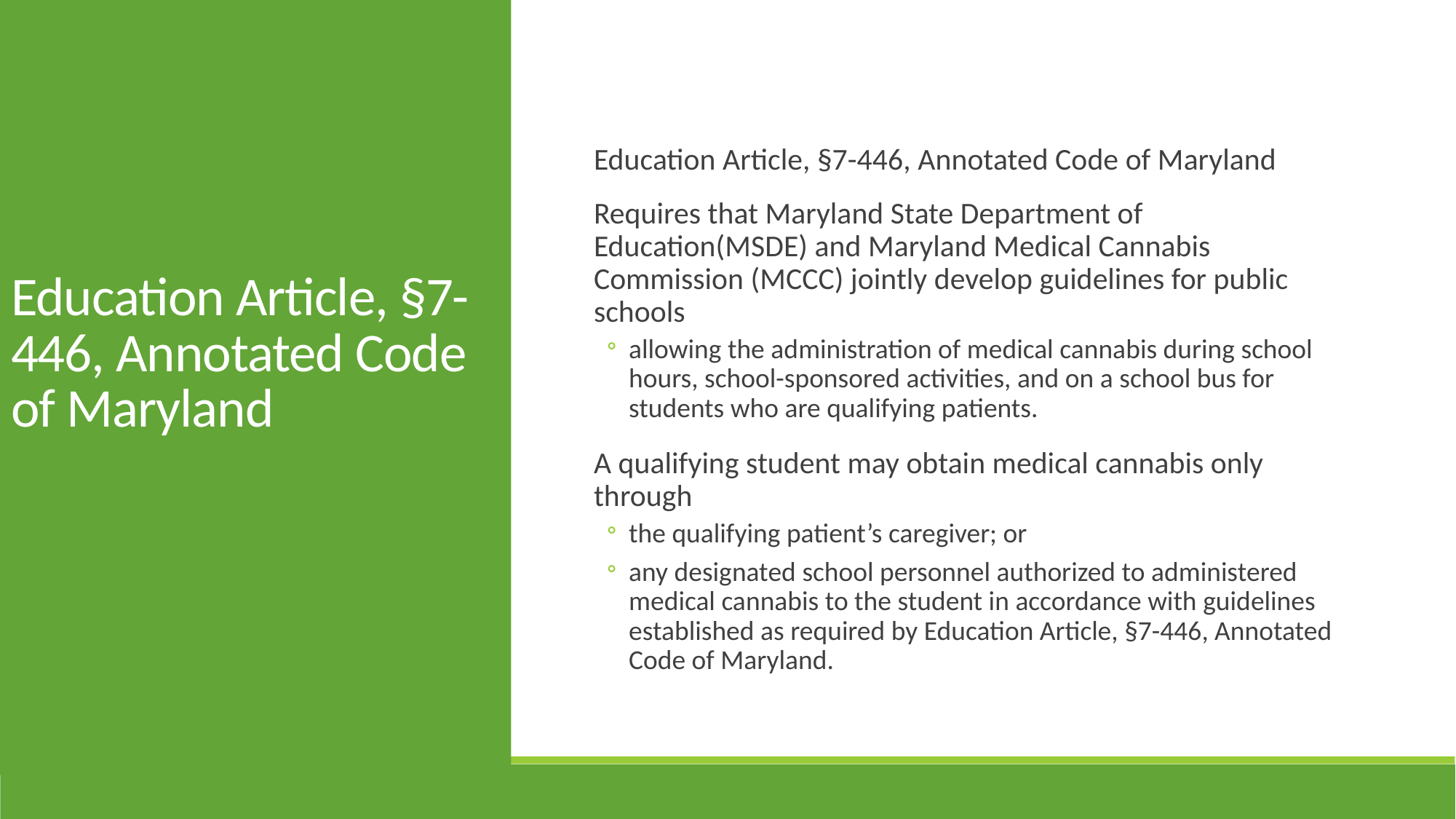

Education Article, §7-446, Annotated Code of Maryland
Education Article, §7-446, Annotated Code of Maryland
Requires that Maryland State Department of Education(MSDE) and Maryland Medical Cannabis Commission (MCCC) jointly develop guidelines for public schools
allowing the administration of medical cannabis during school hours, school-sponsored activities, and on a school bus for students who are qualifying patients.
A qualifying student may obtain medical cannabis only through
the qualifying patient’s caregiver; or
any designated school personnel authorized to administered medical cannabis to the student in accordance with guidelines established as required by Education Article, §7-446, Annotated Code of Maryland.